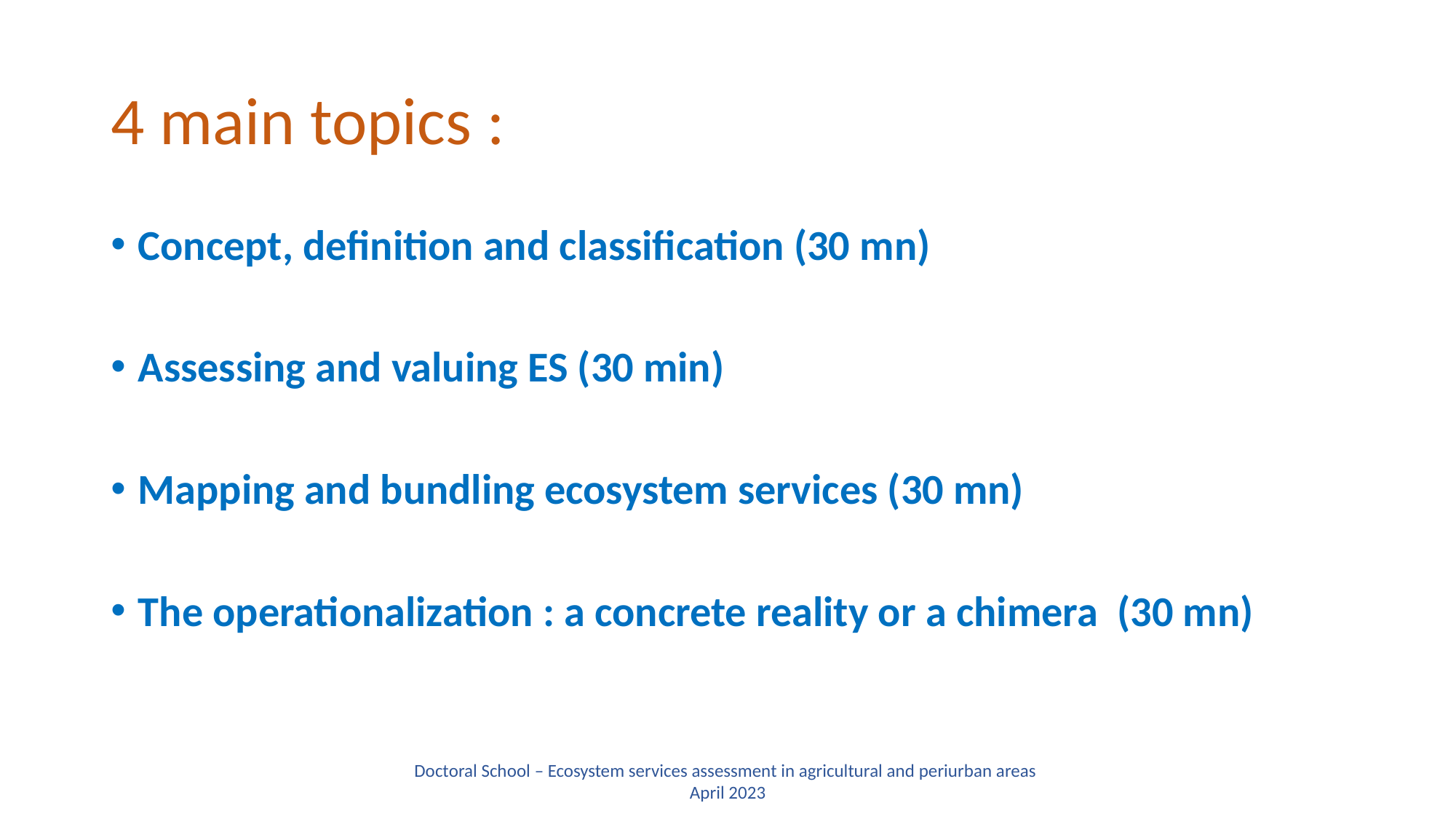

# 4 main topics :
Concept, definition and classification (30 mn)

Assessing and valuing ES (30 min)

Mapping and bundling ecosystem services (30 mn)

The operationalization : a concrete reality or a chimera  (30 mn)